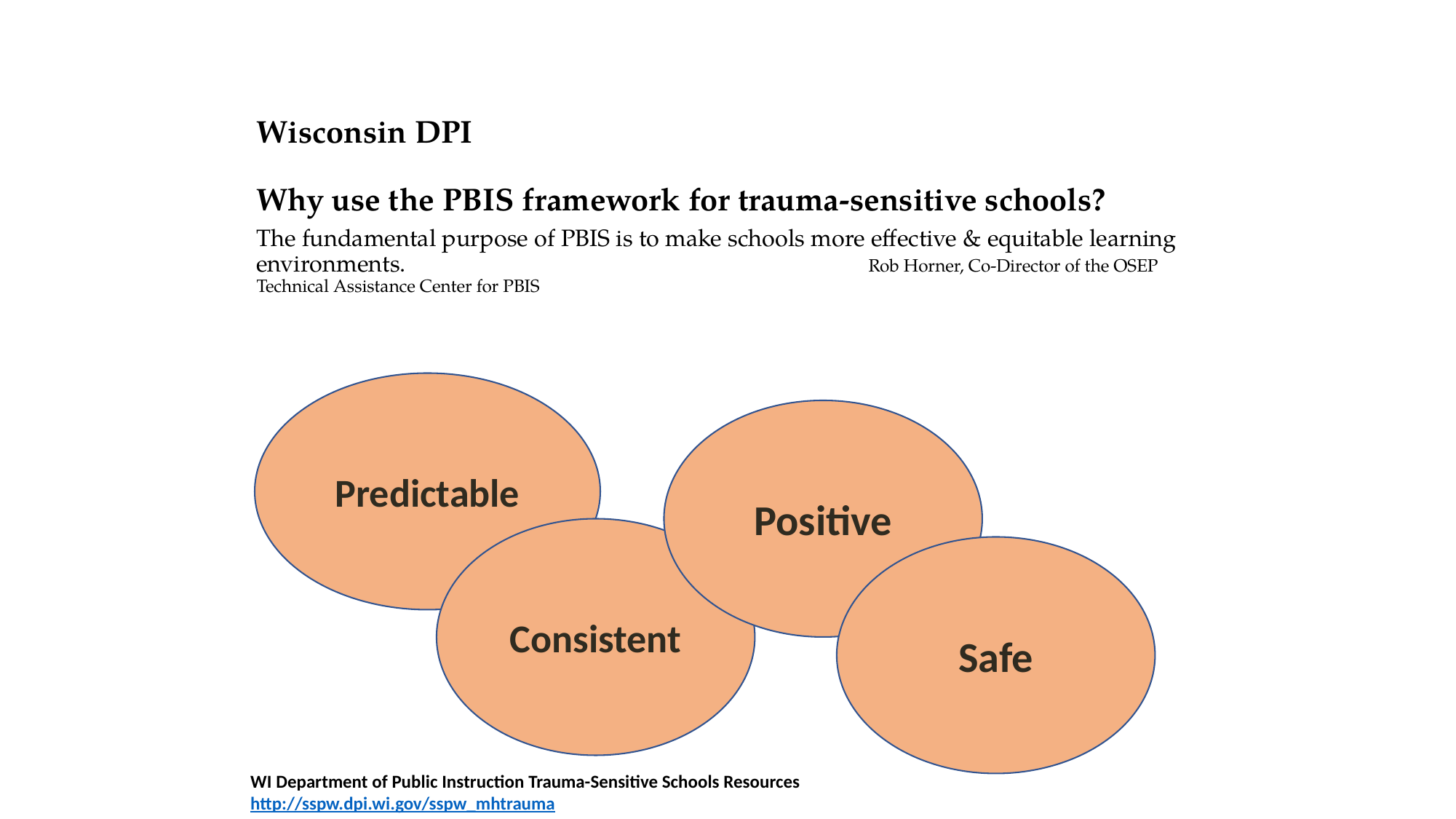

# Wisconsin DPI Why use the PBIS framework for trauma-sensitive schools? The fundamental purpose of PBIS is to make schools more effective & equitable learning environments.                                                                             Rob Horner, Co-Director of the OSEP Technical Assistance Center for PBIS

Predictable
Positive
Consistent
Safe
WI Department of Public Instruction Trauma-Sensitive Schools Resources
http://sspw.dpi.wi.gov/sspw_mhtrauma